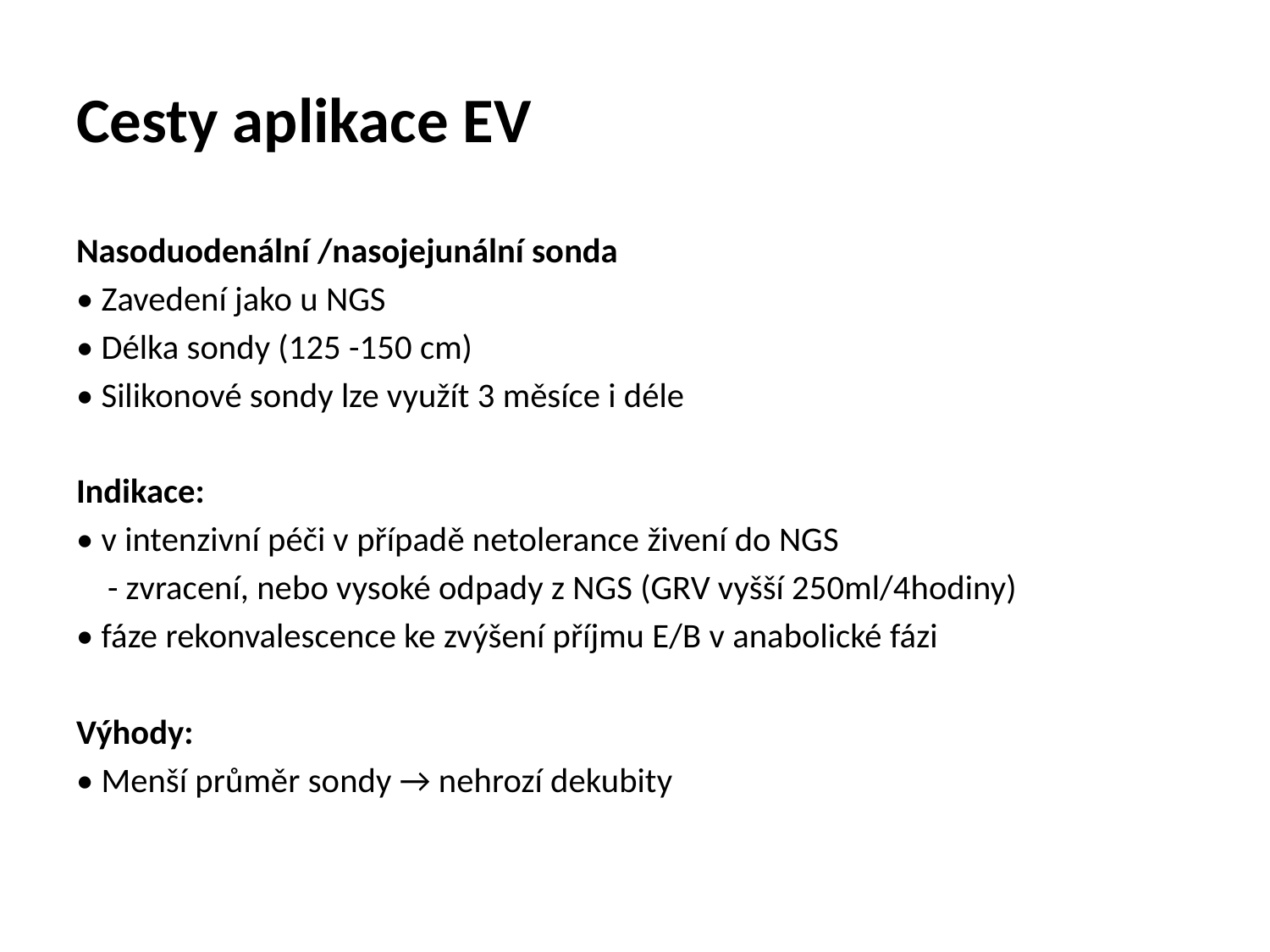

# Cesty aplikace EV
Nasoduodenální /nasojejunální sonda
• Zavedení jako u NGS
• Délka sondy (125 -150 cm)
• Silikonové sondy lze využít 3 měsíce i déle

Indikace:
• v intenzivní péči v případě netolerance živení do NGS
    - zvracení, nebo vysoké odpady z NGS (GRV vyšší 250ml/4hodiny)
• fáze rekonvalescence ke zvýšení příjmu E/B v anabolické fázi

Výhody:
• Menší průměr sondy → nehrozí dekubity